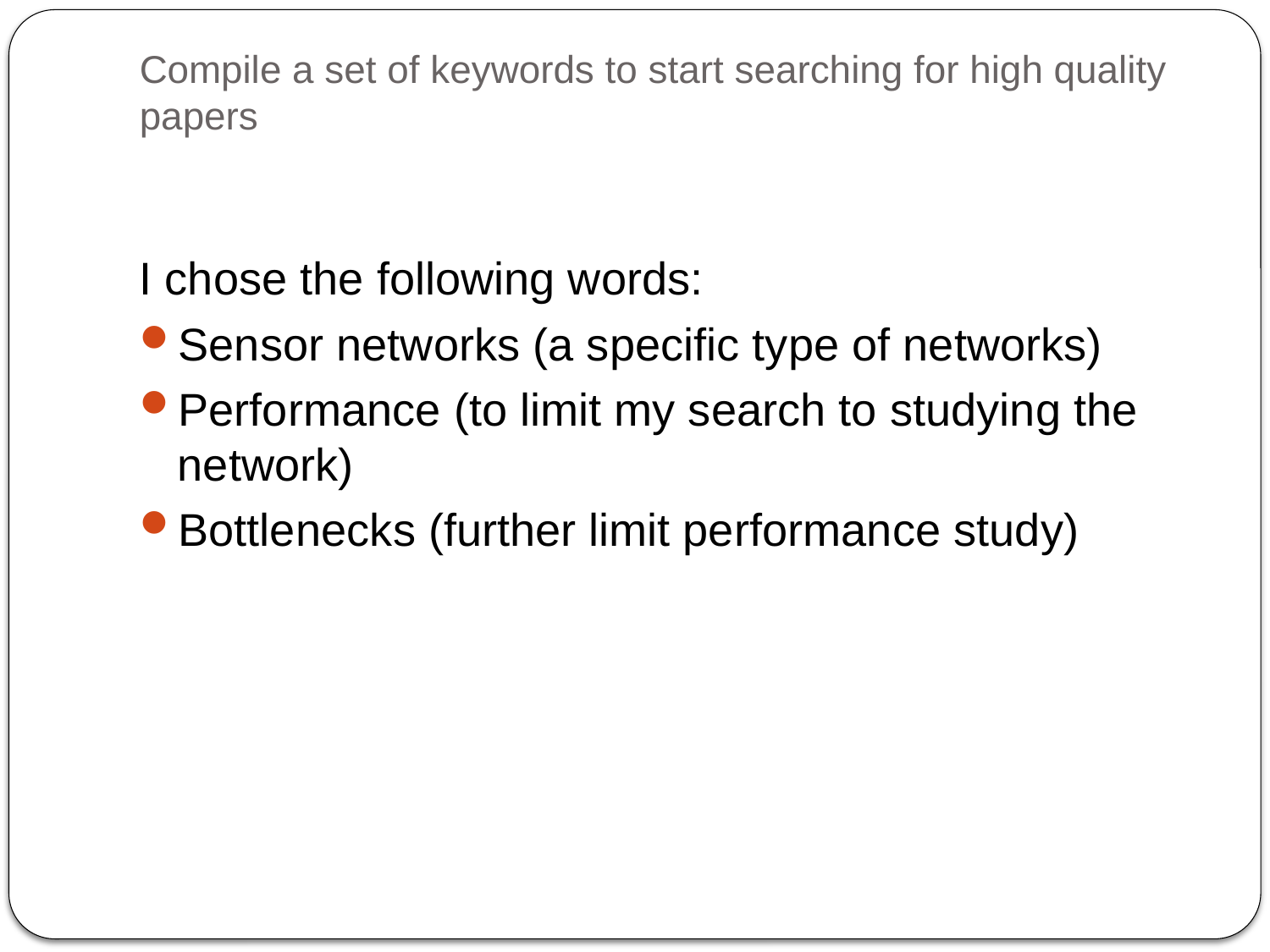

# Compile a set of keywords to start searching for high quality papers
I chose the following words:
Sensor networks (a specific type of networks)
Performance (to limit my search to studying the network)
Bottlenecks (further limit performance study)